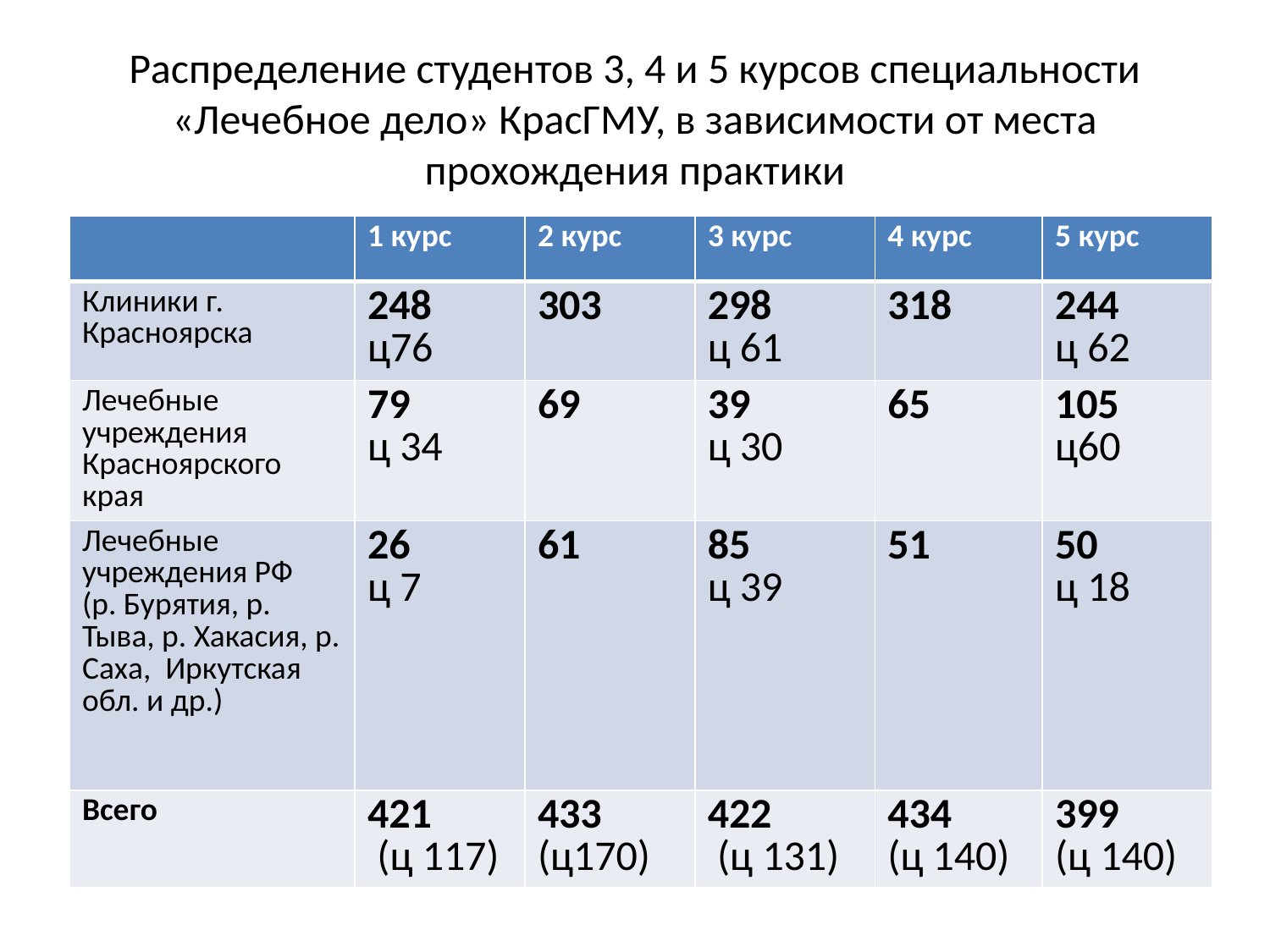

# Распределение студентов 3, 4 и 5 курсов специальности «Лечебное дело» КрасГМУ, в зависимости от места прохождения практики
|  | 1 курс | 2 курс | 3 курс | 4 курс | 5 курс |
| --- | --- | --- | --- | --- | --- |
| Клиники г. Красноярска | 248 ц76 | 303 | 298 ц 61 | 318 | 244 ц 62 |
| Лечебные учреждения Красноярского края | 79 ц 34 | 69 | 39 ц 30 | 65 | 105 ц60 |
| Лечебные учреждения РФ (р. Бурятия, р. Тыва, р. Хакасия, р. Саха, Иркутская обл. и др.) | 26 ц 7 | 61 | 85 ц 39 | 51 | 50 ц 18 |
| Всего | 421 (ц 117) | 433 (ц170) | 422 (ц 131) | 434 (ц 140) | 399 (ц 140) |